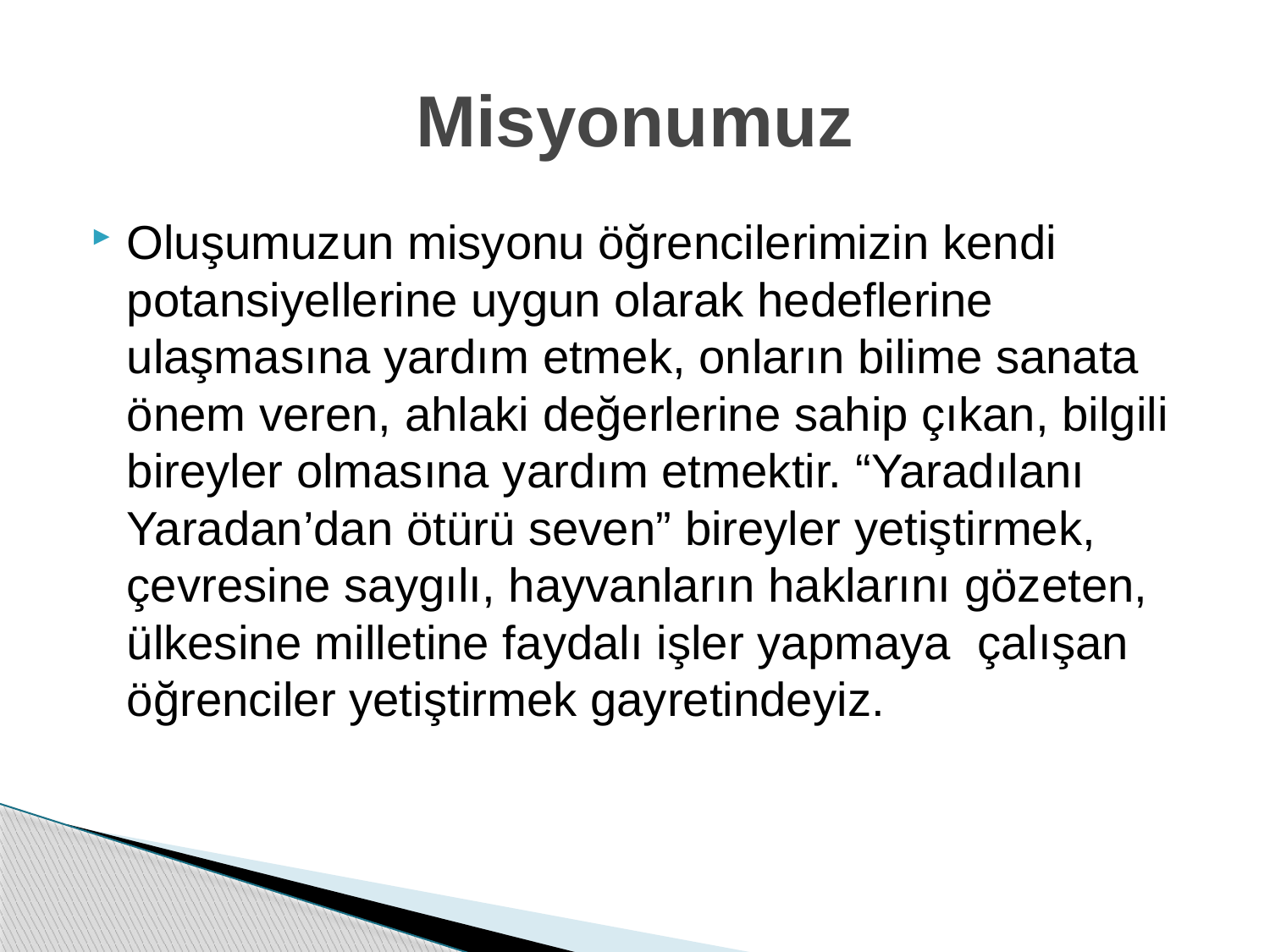

# Misyonumuz
Oluşumuzun misyonu öğrencilerimizin kendi potansiyellerine uygun olarak hedeflerine ulaşmasına yardım etmek, onların bilime sanata önem veren, ahlaki değerlerine sahip çıkan, bilgili bireyler olmasına yardım etmektir. “Yaradılanı Yaradan’dan ötürü seven” bireyler yetiştirmek, çevresine saygılı, hayvanların haklarını gözeten, ülkesine milletine faydalı işler yapmaya  çalışan öğrenciler yetiştirmek gayretindeyiz.